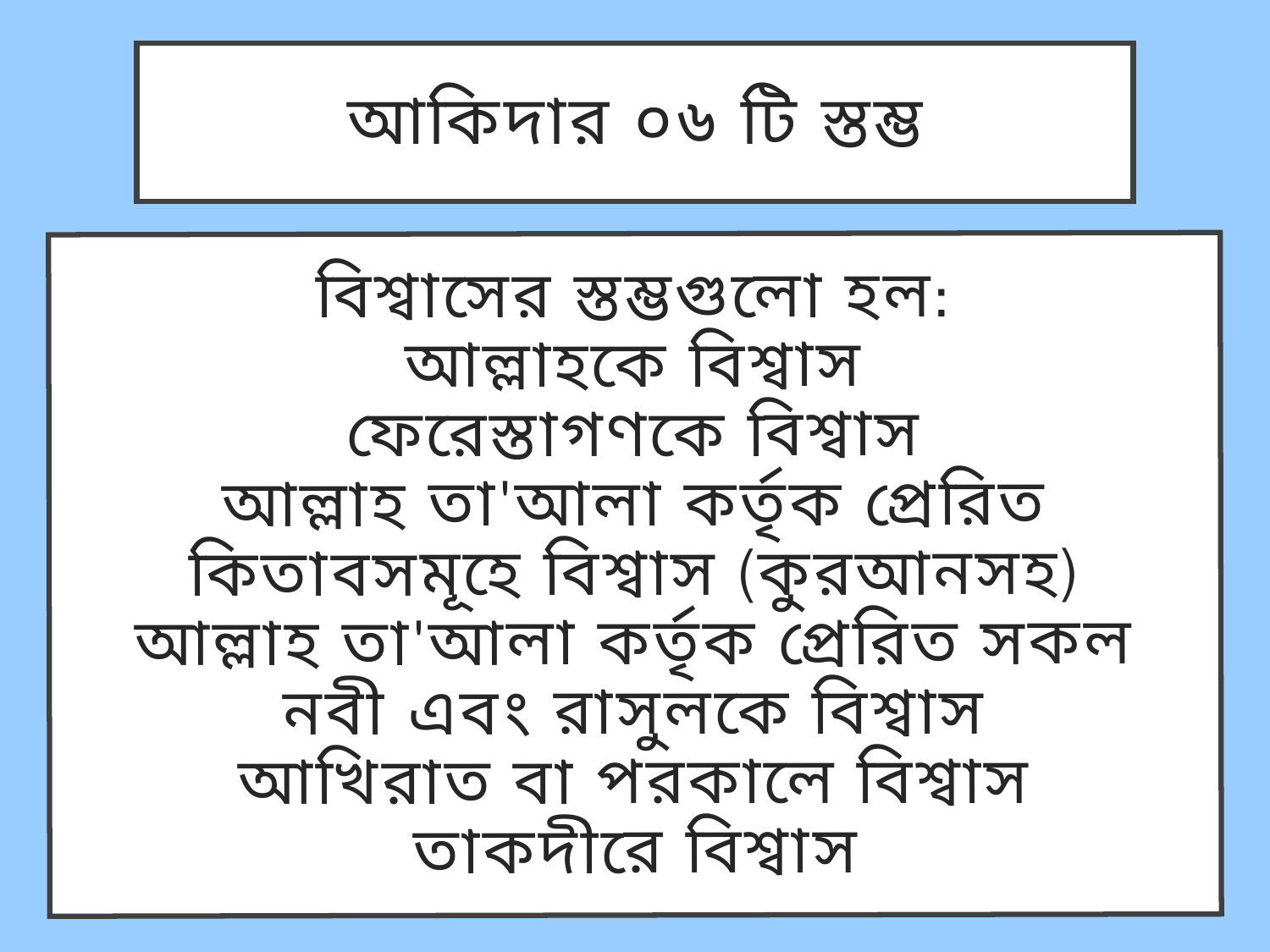

আকিদার ০৬ টি স্তম্ভ
# বিশ্বাসের স্তম্ভগুলো হল: আল্লাহকে বিশ্বাস ফেরেস্তাগণকে বিশ্বাস আল্লাহ তা'আলা কর্তৃক প্রেরিত কিতাবসমূহে বিশ্বাস (কুরআনসহ) আল্লাহ তা'আলা কর্তৃক প্রেরিত সকল নবী এবং রাসুলকে বিশ্বাস আখিরাত বা পরকালে বিশ্বাস তাকদীরে বিশ্বাস